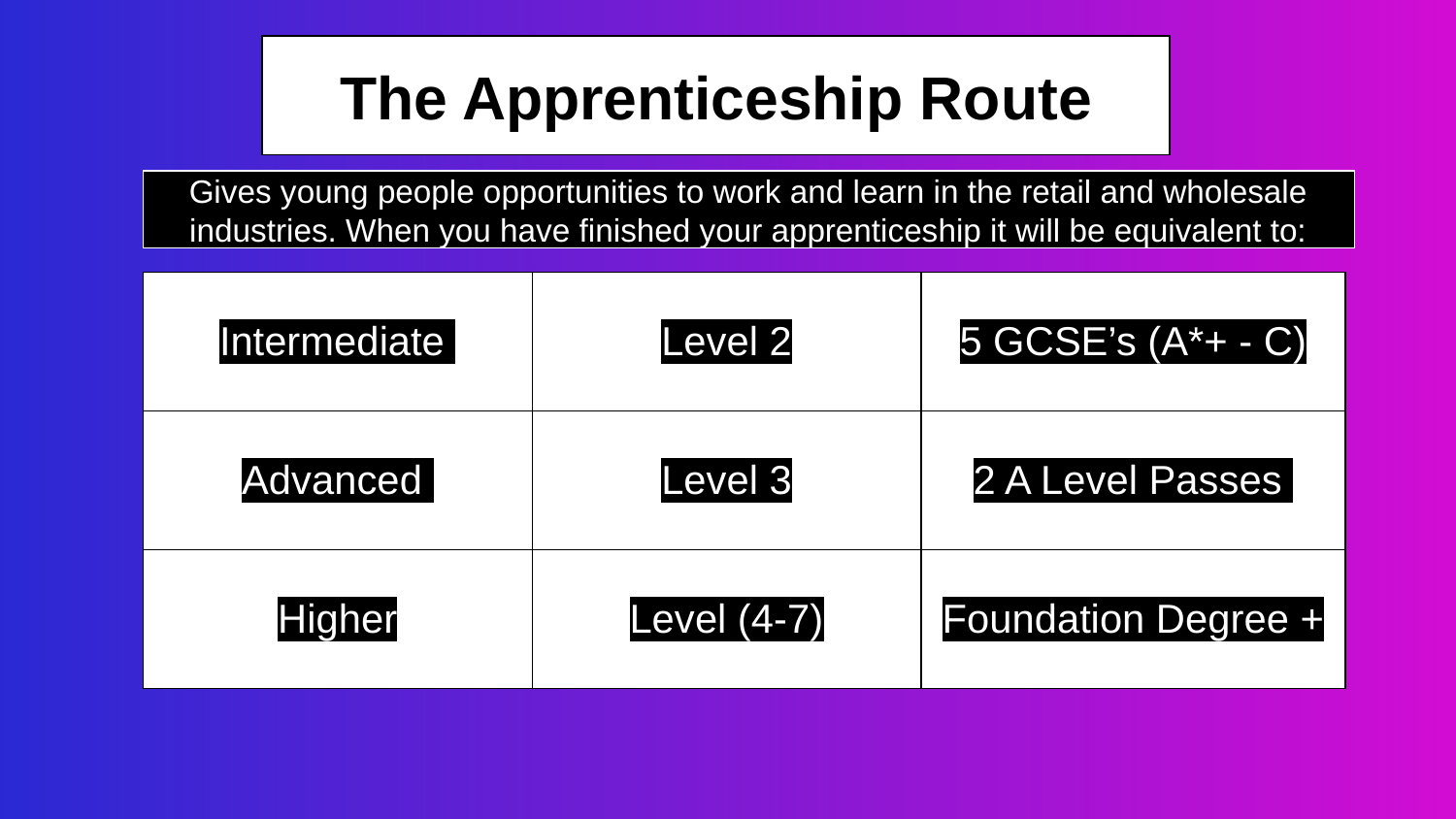

The Apprenticeship Route
Gives young people opportunities to work and learn in the retail and wholesale industries. When you have finished your apprenticeship it will be equivalent to:
| Intermediate | Level 2 | 5 GCSE’s (A\*+ - C) |
| --- | --- | --- |
| Advanced | Level 3 | 2 A Level Passes |
| Higher | Level (4-7) | Foundation Degree + |